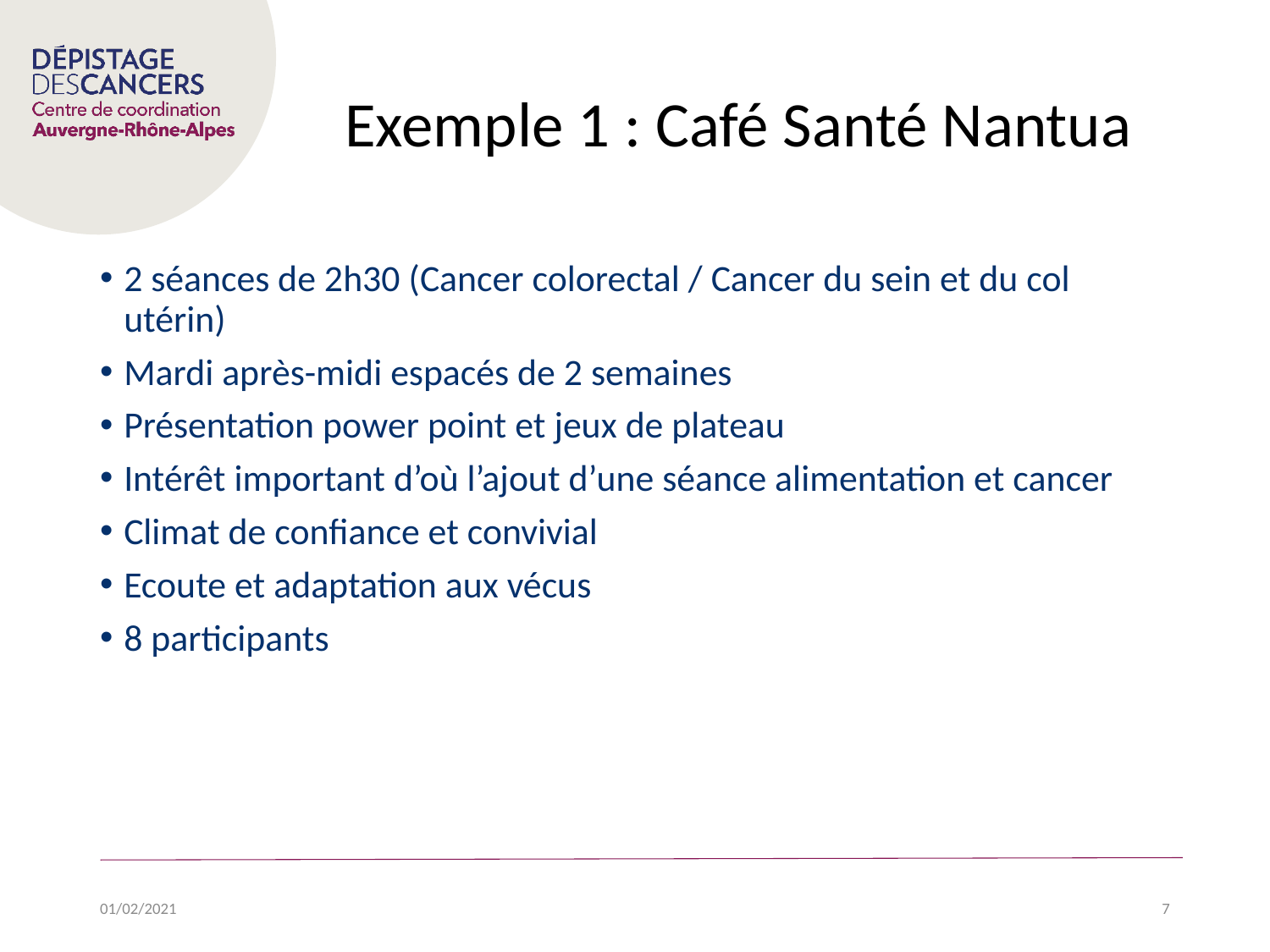

# Exemple 1 : Café Santé Nantua
2 séances de 2h30 (Cancer colorectal / Cancer du sein et du col utérin)
Mardi après-midi espacés de 2 semaines
Présentation power point et jeux de plateau
Intérêt important d’où l’ajout d’une séance alimentation et cancer
Climat de confiance et convivial
Ecoute et adaptation aux vécus
8 participants
01/02/2021

7